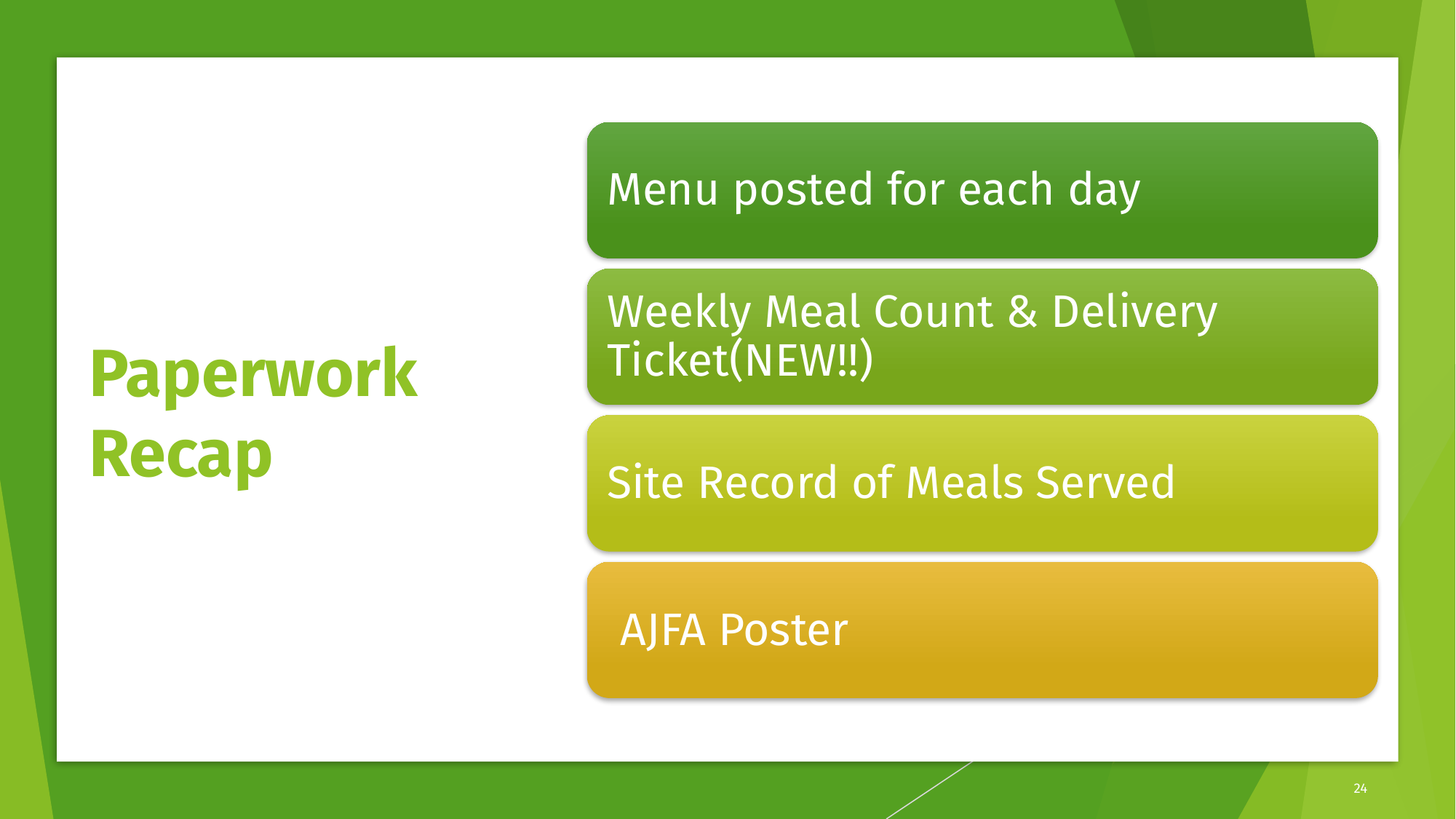

Menu posted for each day

Weekly Meal Count & Delivery Ticket(NEW!!)

Site Record of Meals Served

# Paperwork Recap
AJFA Poster
24